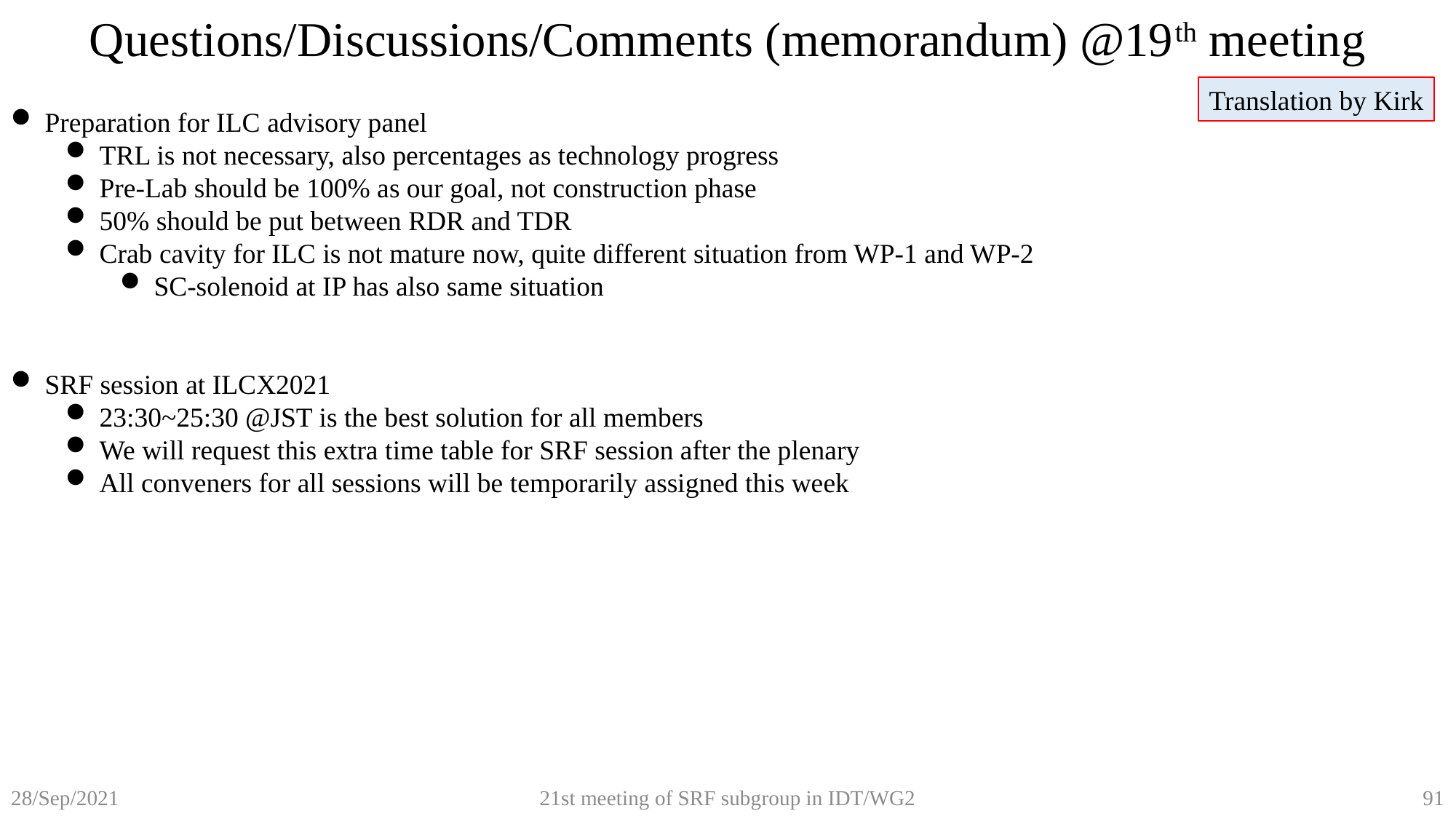

Questions/Discussions/Comments (memorandum) @19th meeting
Translation by Kirk
Preparation for ILC advisory panel
TRL is not necessary, also percentages as technology progress
Pre-Lab should be 100% as our goal, not construction phase
50% should be put between RDR and TDR
Crab cavity for ILC is not mature now, quite different situation from WP-1 and WP-2
SC-solenoid at IP has also same situation

SRF session at ILCX2021
23:30~25:30 @JST is the best solution for all members
We will request this extra time table for SRF session after the plenary
All conveners for all sessions will be temporarily assigned this week
21st meeting of SRF subgroup in IDT/WG2
91
28/Sep/2021